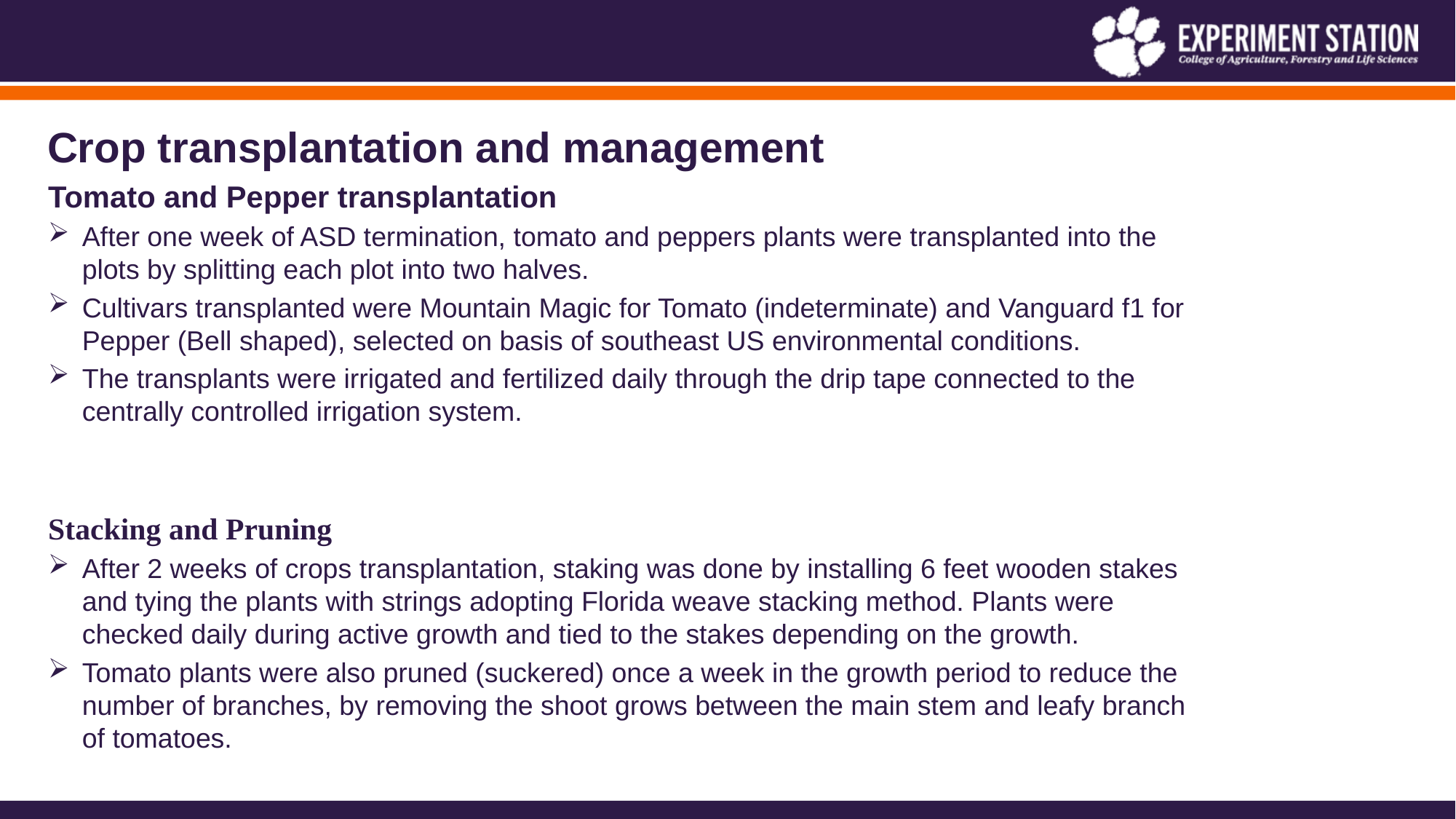

# Crop transplantation and management
Tomato and Pepper transplantation
After one week of ASD termination, tomato and peppers plants were transplanted into the plots by splitting each plot into two halves.
Cultivars transplanted were Mountain Magic for Tomato (indeterminate) and Vanguard f1 for Pepper (Bell shaped), selected on basis of southeast US environmental conditions.
The transplants were irrigated and fertilized daily through the drip tape connected to the centrally controlled irrigation system.

Stacking and Pruning
After 2 weeks of crops transplantation, staking was done by installing 6 feet wooden stakes and tying the plants with strings adopting Florida weave stacking method. Plants were checked daily during active growth and tied to the stakes depending on the growth.
Tomato plants were also pruned (suckered) once a week in the growth period to reduce the number of branches, by removing the shoot grows between the main stem and leafy branch of tomatoes.